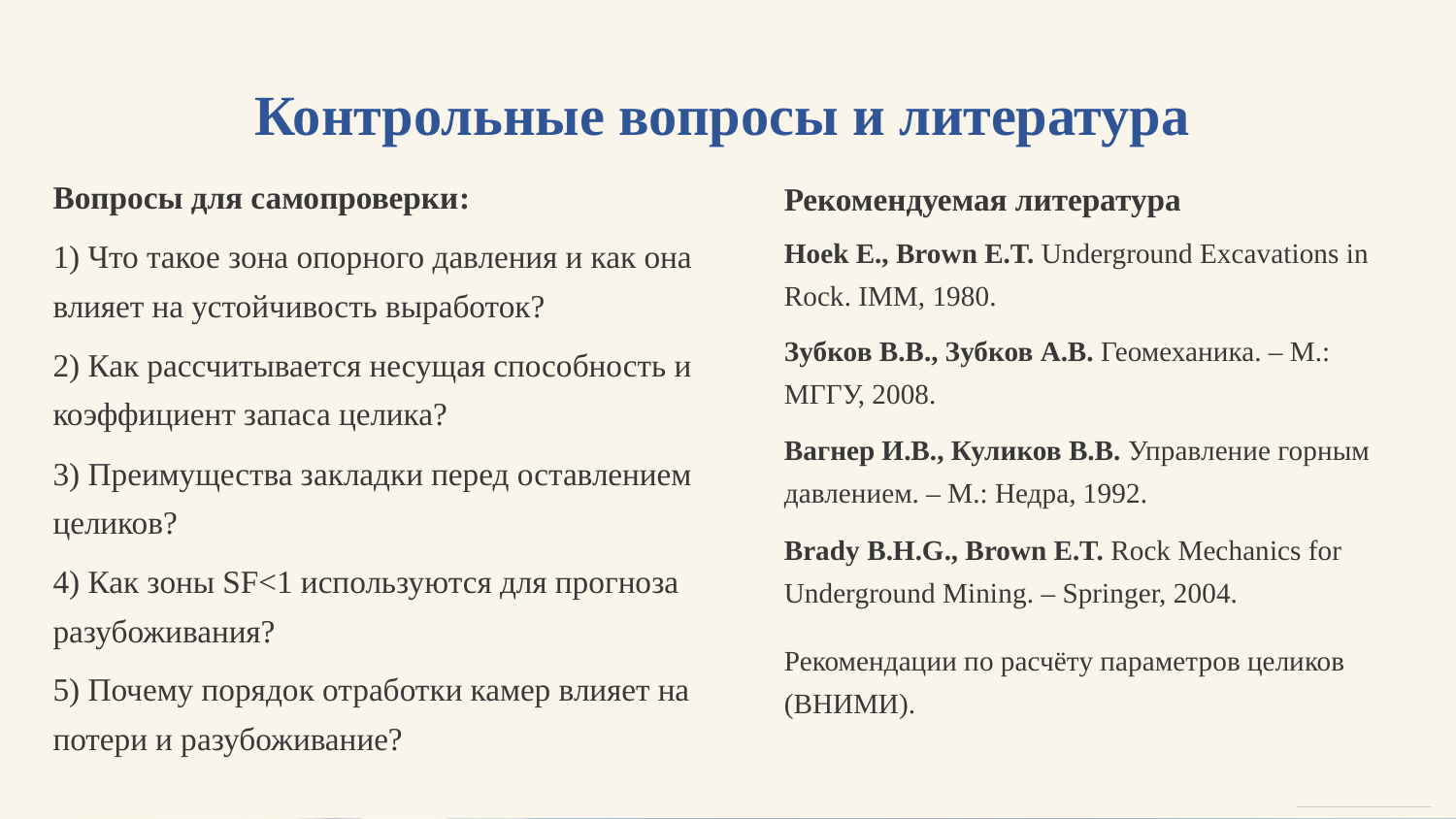

Контрольные вопросы и литература
Вопросы для самопроверки:
Рекомендуемая литература
1) Что такое зона опорного давления и как она влияет на устойчивость выработок?
Hoek E., Brown E.T. Underground Excavations in Rock. IMM, 1980.
Зубков В.В., Зубков А.В. Геомеханика. – М.: МГГУ, 2008.
2) Как рассчитывается несущая способность и коэффициент запаса целика?
Вагнер И.В., Куликов В.В. Управление горным давлением. – М.: Недра, 1992.
3) Преимущества закладки перед оставлением целиков?
Brady B.H.G., Brown E.T. Rock Mechanics for Underground Mining. – Springer, 2004.
4) Как зоны SF<1 используются для прогноза разубоживания?
Рекомендации по расчёту параметров целиков (ВНИМИ).
5) Почему порядок отработки камер влияет на потери и разубоживание?